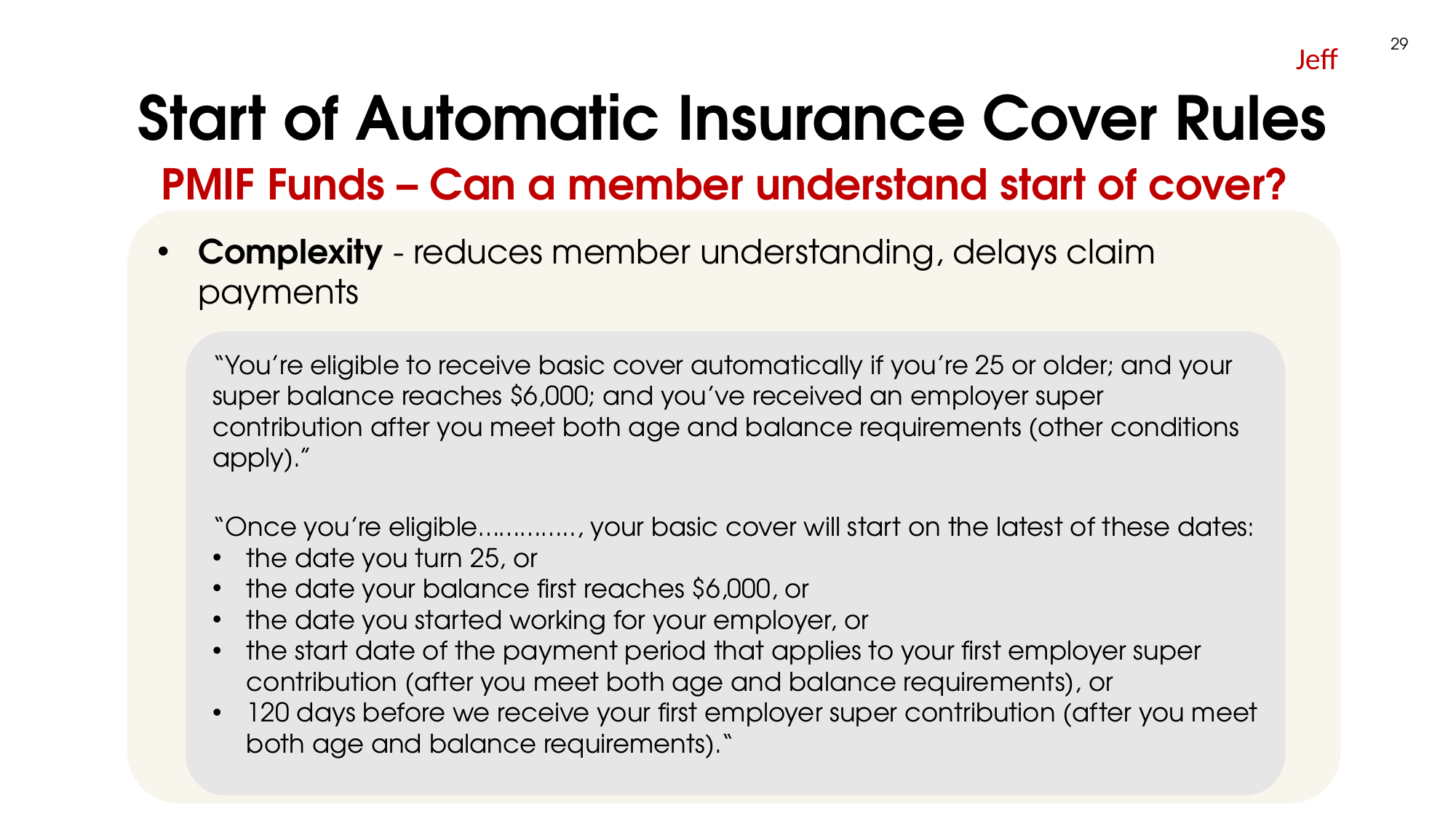

29
Jeff
# Start of Automatic Insurance Cover Rules
PMIF Funds – Can a member understand start of cover?
Complexity - reduces member understanding, delays claim payments
“You’re eligible to receive basic cover automatically if you’re 25 or older; and your super balance reaches $6,000; and you’ve received an employer super contribution after you meet both age and balance requirements (other conditions apply).”

“Once you’re eligible………….., your basic cover will start on the latest of these dates:
the date you turn 25, or
the date your balance first reaches $6,000, or
the date you started working for your employer, or
the start date of the payment period that applies to your first employer super contribution (after you meet both age and balance requirements), or
120 days before we receive your first employer super contribution (after you meet both age and balance requirements).“